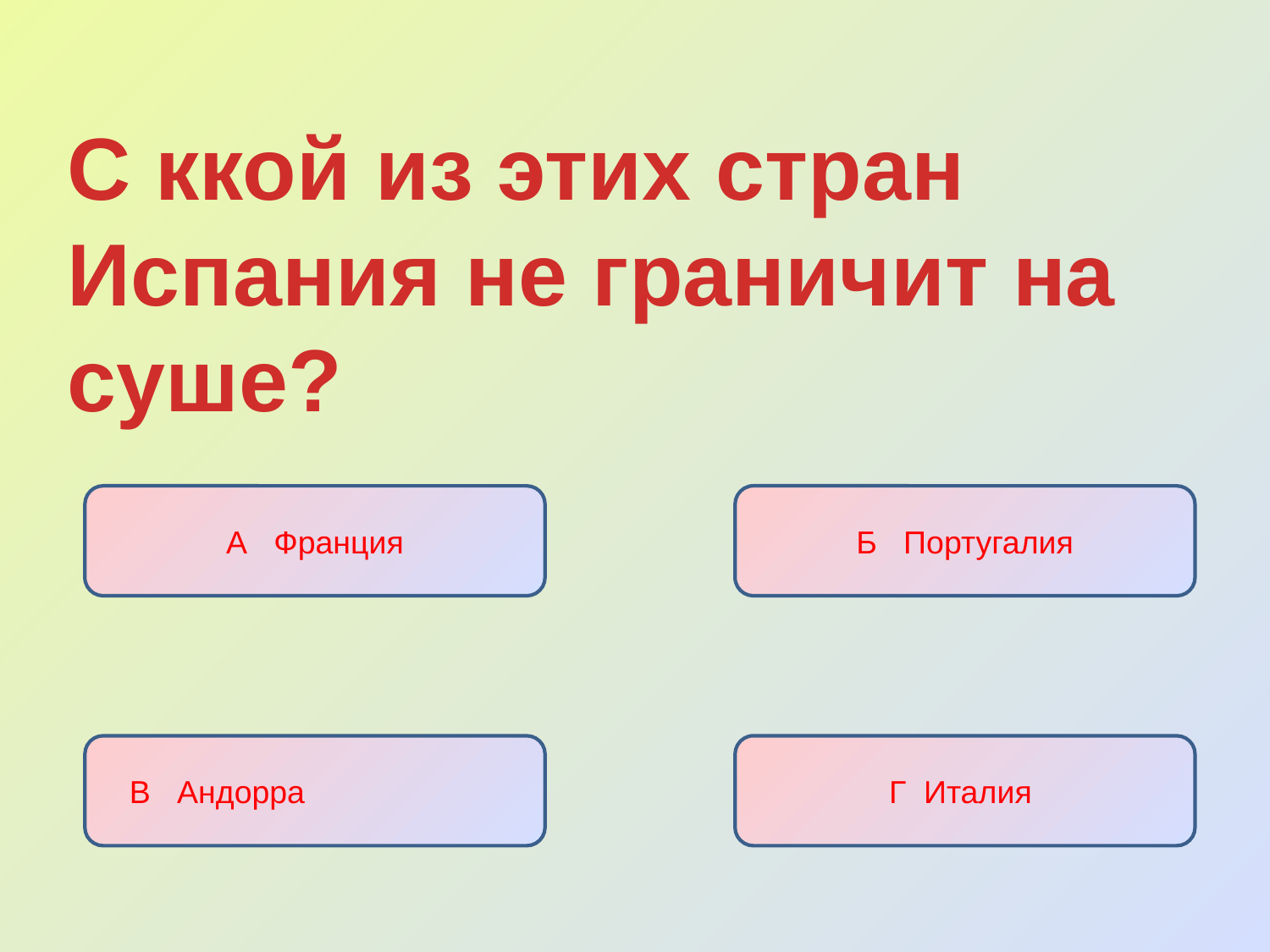

С ккой из этих стран Испания не граничит на суше?
А   Франция
Б   Португалия
В   Андорра
Г  Италия